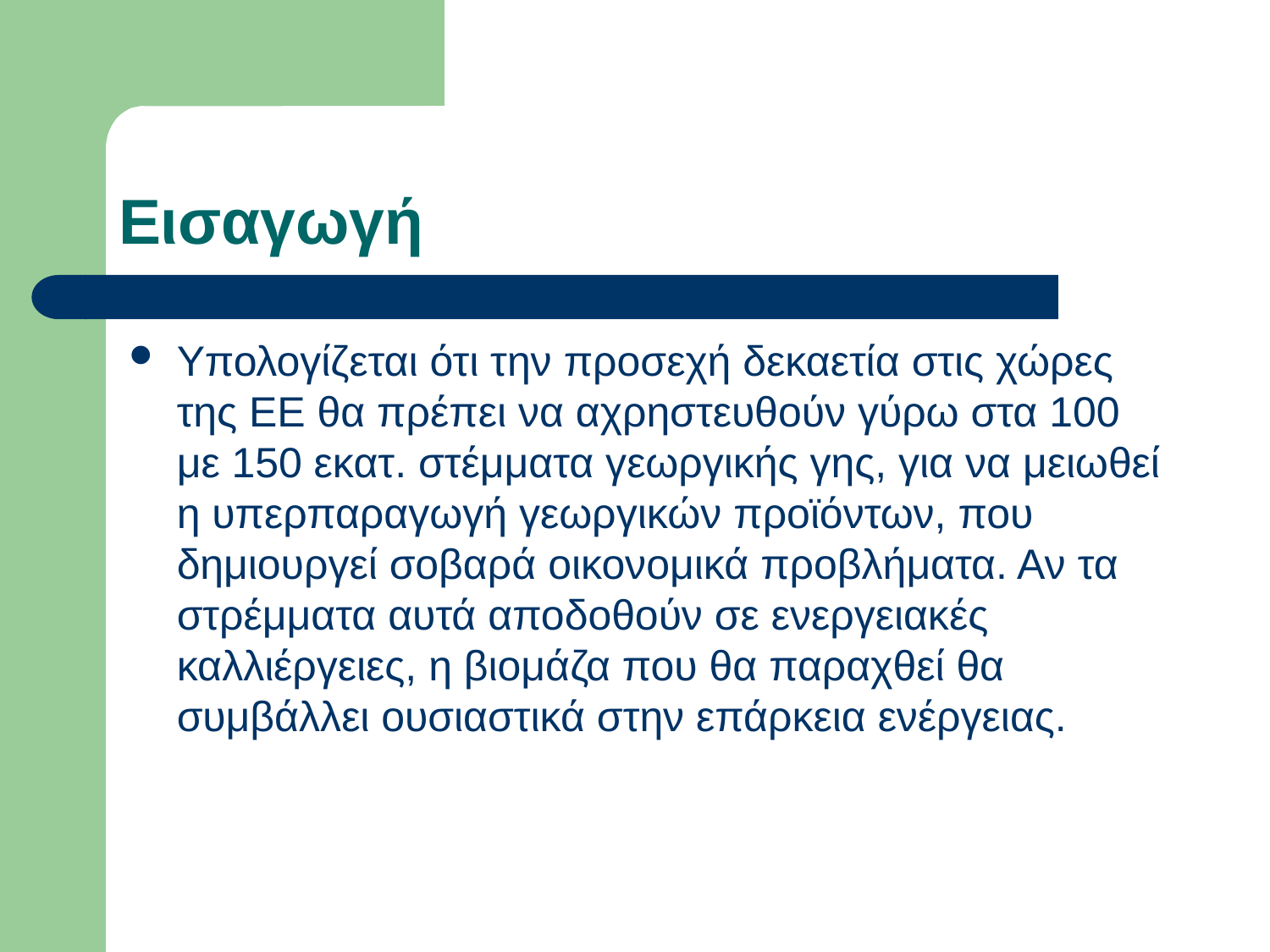

# Εισαγωγή
Υπολογίζεται ότι την προσεχή δεκαετία στις χώρες της ΕΕ θα πρέπει να αχρηστευθούν γύρω στα 100 με 150 εκατ. στέμματα γεωργικής γης, για να μειωθεί η υπερπαραγωγή γεωργικών προϊόντων, που δημιουργεί σοβαρά οικονομικά προβλήματα. Αν τα στρέμματα αυτά αποδοθούν σε ενεργειακές καλλιέργειες, η βιομάζα που θα παραχθεί θα συμβάλλει ουσιαστικά στην επάρκεια ενέργειας.